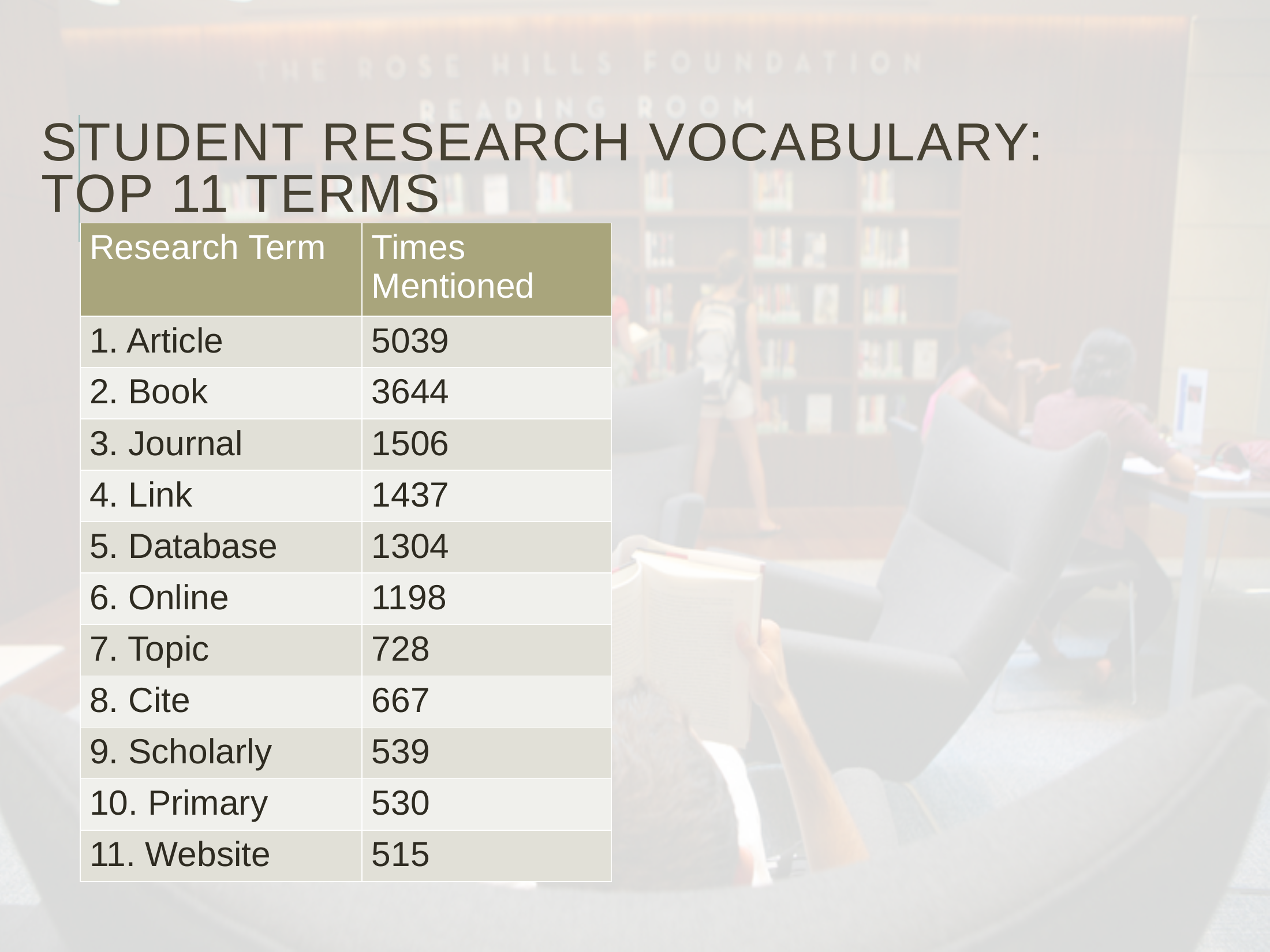

# Student Research Vocabulary: Top 11 Terms
| Research Term | Times Mentioned |
| --- | --- |
| 1. Article | 5039 |
| 2. Book | 3644 |
| 3. Journal | 1506 |
| 4. Link | 1437 |
| 5. Database | 1304 |
| 6. Online | 1198 |
| 7. Topic | 728 |
| 8. Cite | 667 |
| 9. Scholarly | 539 |
| 10. Primary | 530 |
| 11. Website | 515 |